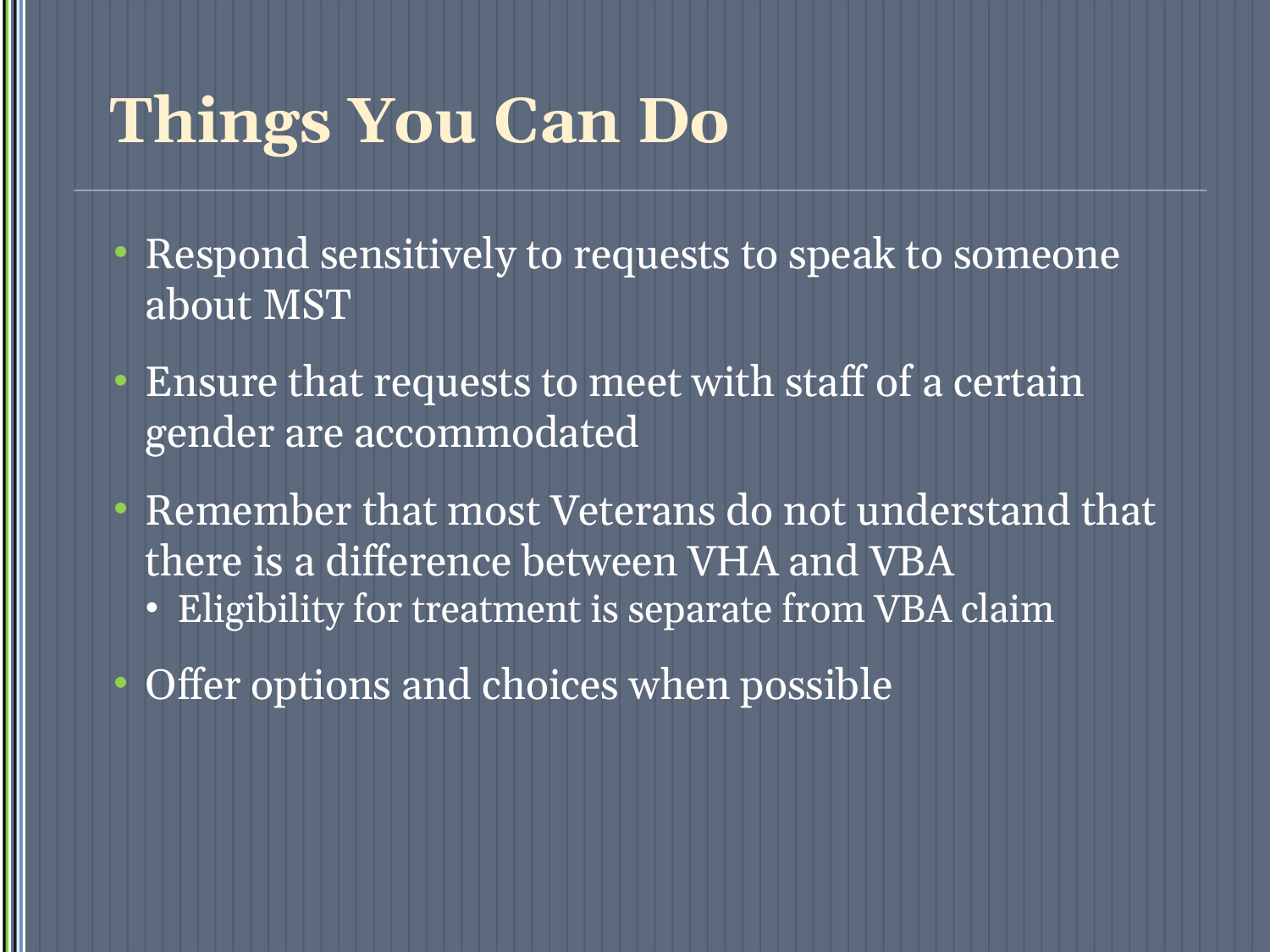

# Things You Can Do
Respond sensitively to requests to speak to someone about MST
Ensure that requests to meet with staff of a certain gender are accommodated
Remember that most Veterans do not understand that there is a difference between VHA and VBA
Eligibility for treatment is separate from VBA claim
Offer options and choices when possible